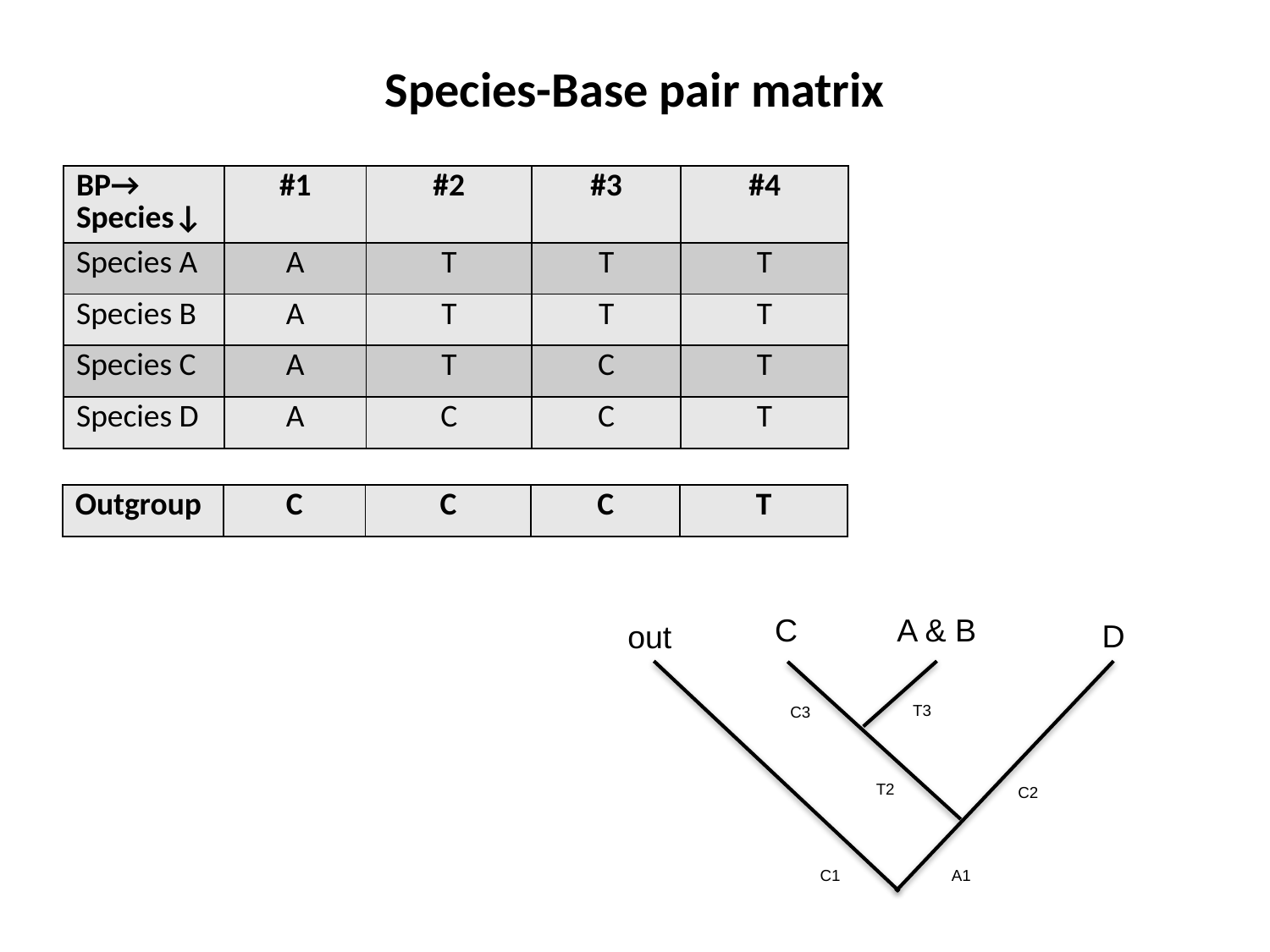

# Species-Base pair matrix
| BP→ Species↓ | #1 | #2 | #3 | #4 |
| --- | --- | --- | --- | --- |
| Species A | A | T | T | T |
| Species B | A | T | T | T |
| Species C | A | T | C | T |
| Species D | A | C | C | T |
| Outgroup | C | C | C | T |
| --- | --- | --- | --- | --- |
C
A & B
D
out
T3
C3
T2
C2
C1
A1